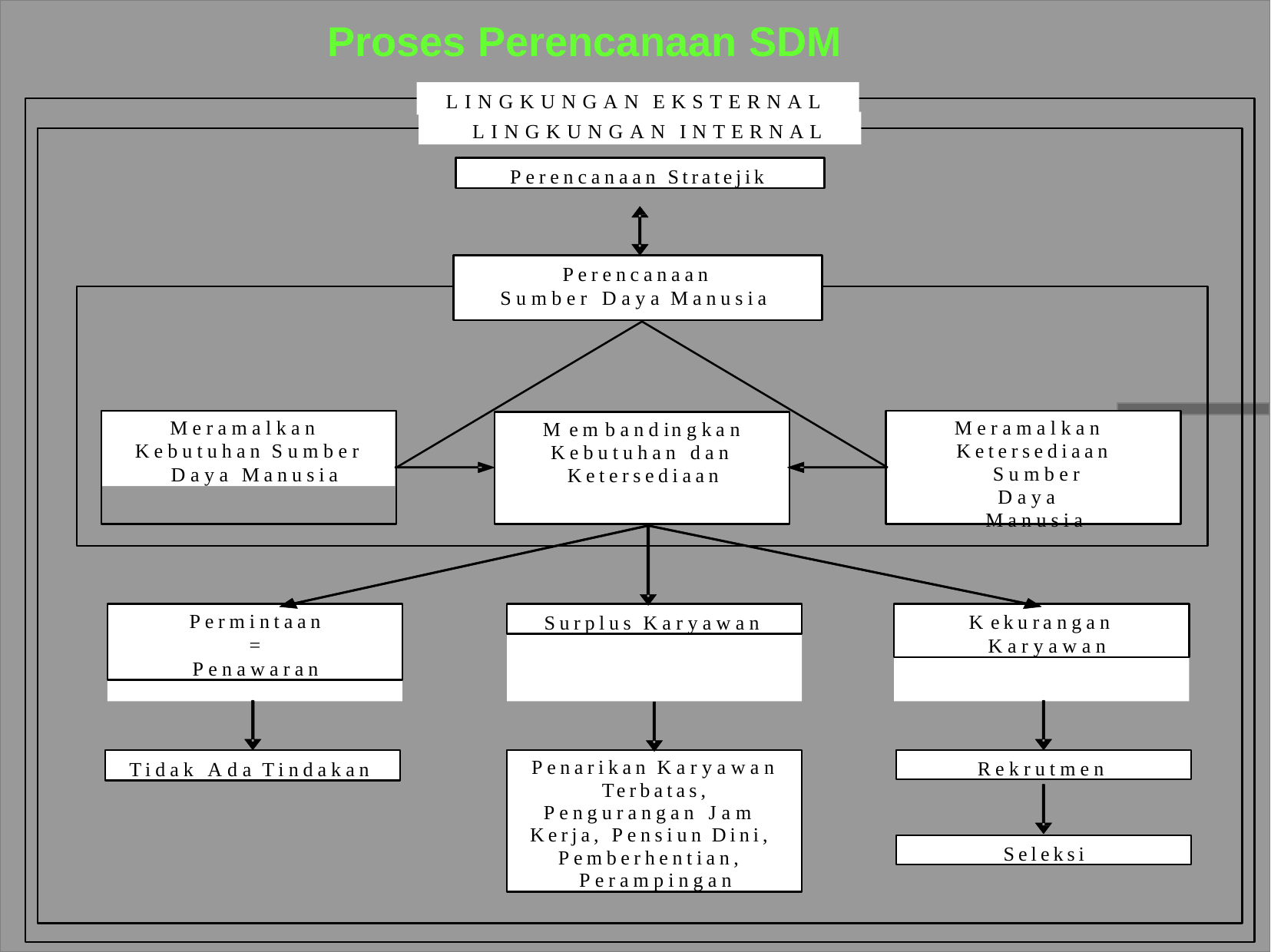

# Proses Perencanaan SDM

LINGKUNGAN EKSTERNAL  LINGKUNGAN INTERNAL

Perencanaan Stratejik

Perencanaan  Sumber Daya Manusia

Meramalkan  Kebutuhan Sumber  Daya Manusia
Meramalkan  Ketersediaan  Sumber Daya  Manusia
Membandingkan  Kebutuhan dan  Ketersediaan
Permintaan
=
Penawaran

Surplus Karyawan

Kekurangan  Karyawan

Tidak Ada Tindakan
Penarikan Karyawan  Terbatas,  Pengurangan Jam  Kerja, Pensiun Dini,  Pemberhentian,  Perampingan
Rekrutmen
Seleksi